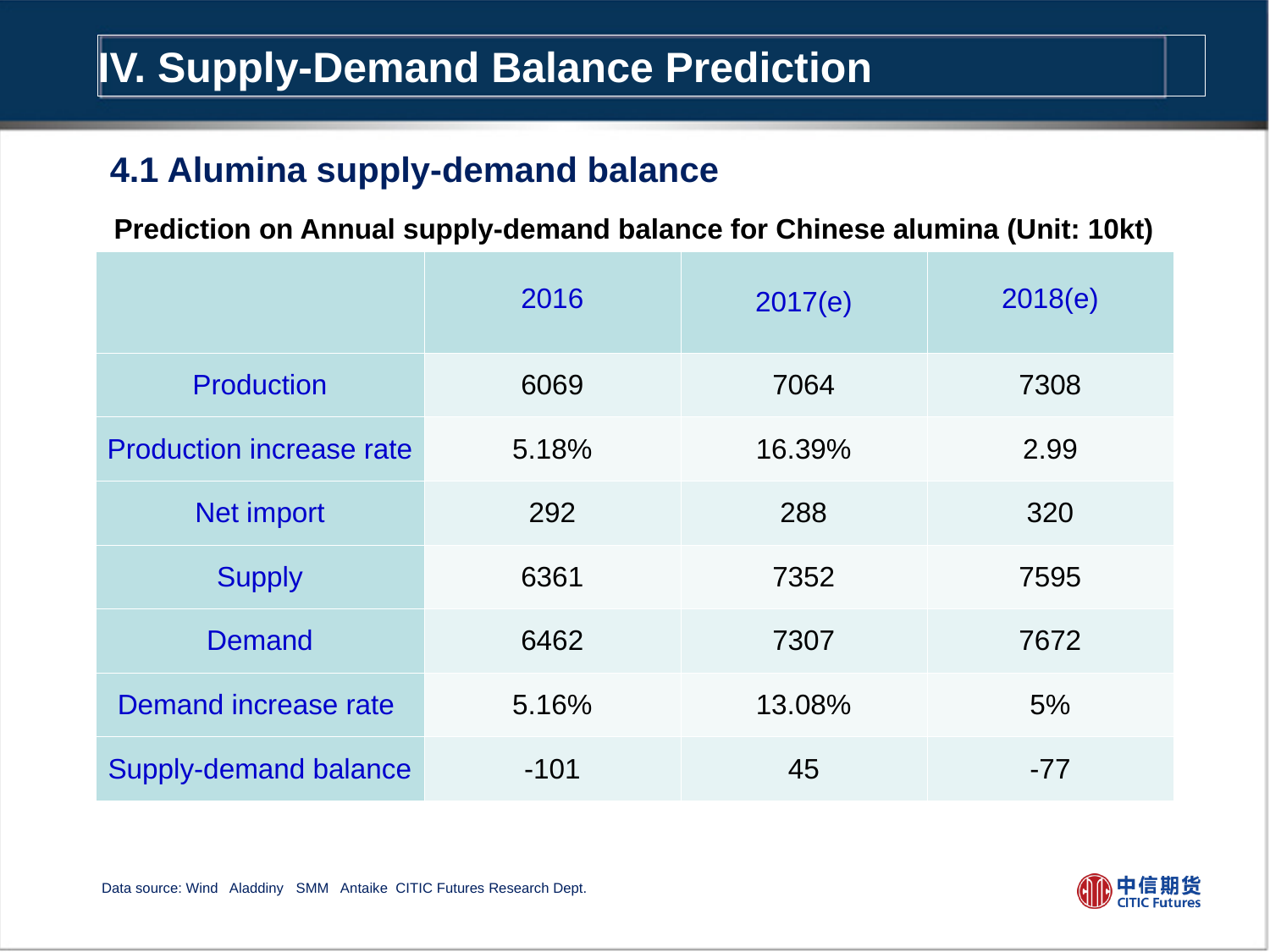

IV. Supply-Demand Balance Prediction
4.1 Alumina supply-demand balance
Prediction on Annual supply-demand balance for Chinese alumina (Unit: 10kt)
|  | 2016 | 2017(e) | 2018(e) |
| --- | --- | --- | --- |
| Production | 6069 | 7064 | 7308 |
| Production increase rate | 5.18% | 16.39% | 2.99 |
| Net import | 292 | 288 | 320 |
| Supply | 6361 | 7352 | 7595 |
| Demand | 6462 | 7307 | 7672 |
| Demand increase rate | 5.16% | 13.08% | 5% |
| Supply-demand balance | -101 | 45 | -77 |
Data source: Wind   Aladdiny   SMM   Antaike  CITIC Futures Research Dept.